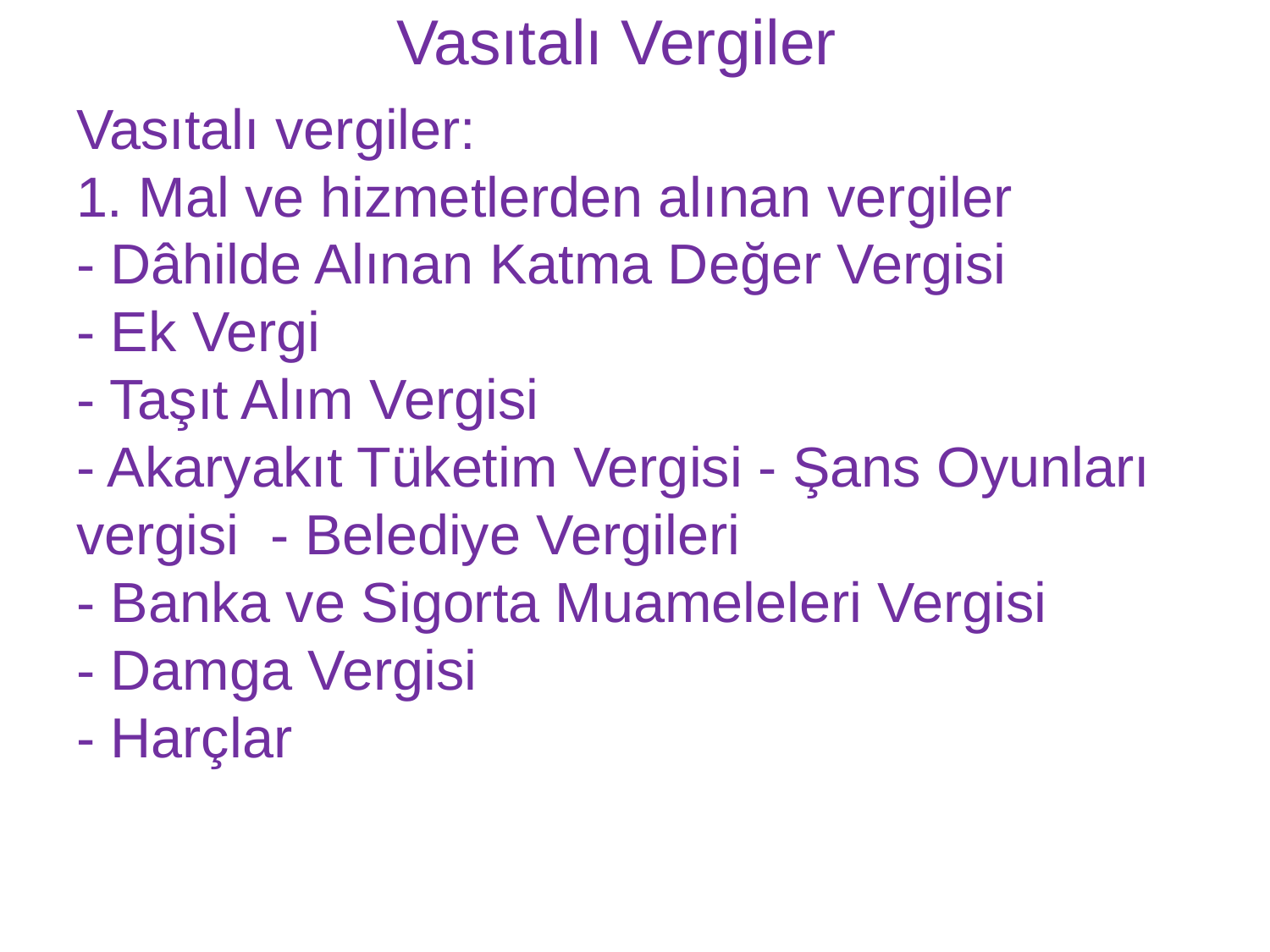

# Vasıtalı Vergiler
Vasıtalı vergiler:
1. Mal ve hizmetlerden alınan vergiler
- Dâhilde Alınan Katma Değer Vergisi
- Ek Vergi
- Taşıt Alım Vergisi
- Akaryakıt Tüketim Vergisi - Şans Oyunları vergisi  - Belediye Vergileri
- Banka ve Sigorta Muameleleri Vergisi
- Damga Vergisi
- Harçlar